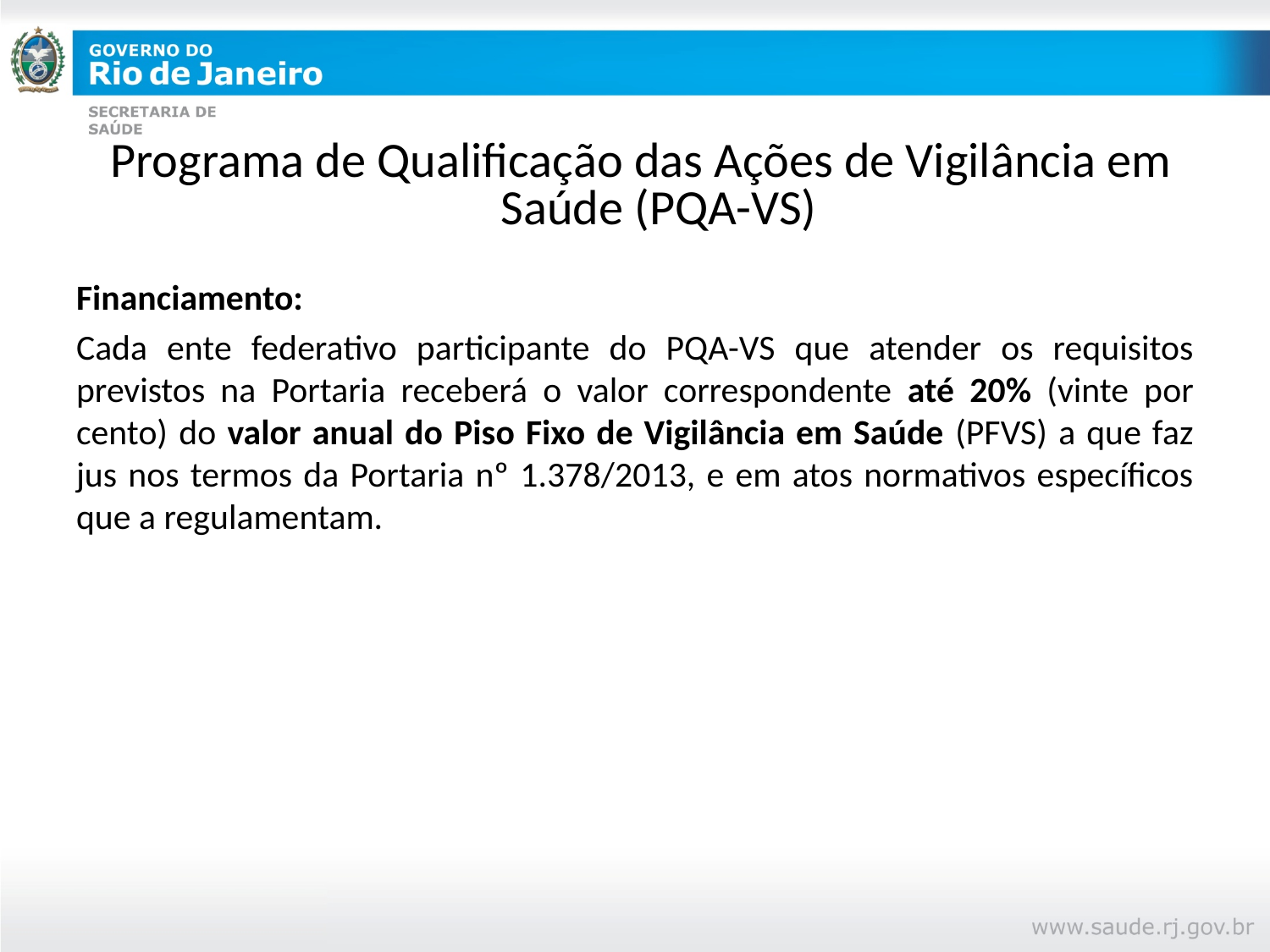

# Programa de Qualificação das Ações de Vigilância em Saúde (PQA-VS)
Financiamento:
Cada ente federativo participante do PQA-VS que atender os requisitos previstos na Portaria receberá o valor correspondente até 20% (vinte por cento) do valor anual do Piso Fixo de Vigilância em Saúde (PFVS) a que faz jus nos termos da Portaria nº 1.378/2013, e em atos normativos específicos que a regulamentam.